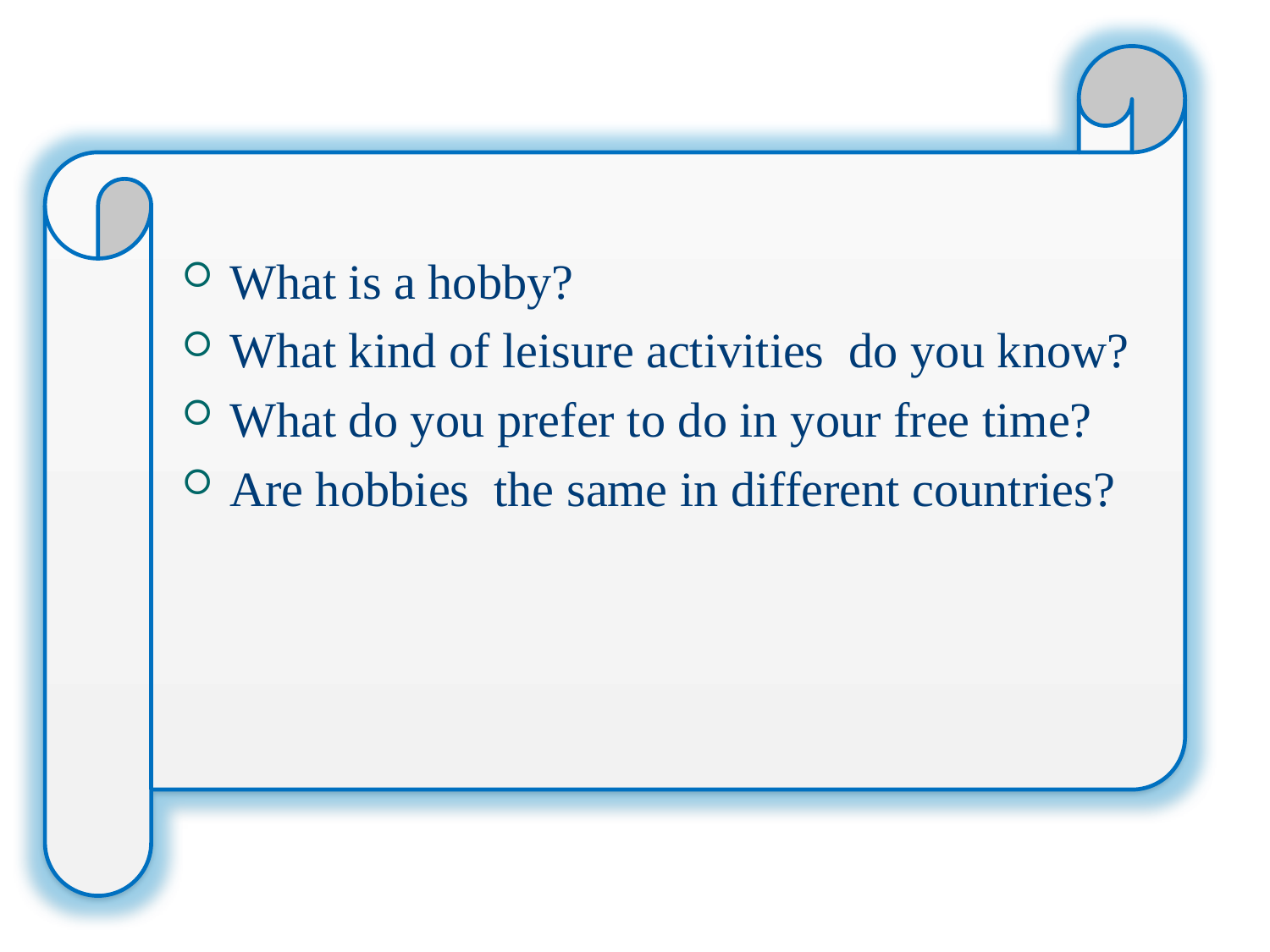

What is a hobby?
What kind of leisure activities  do you know?
What do you prefer to do in your free time?
Are hobbies  the same in different countries?